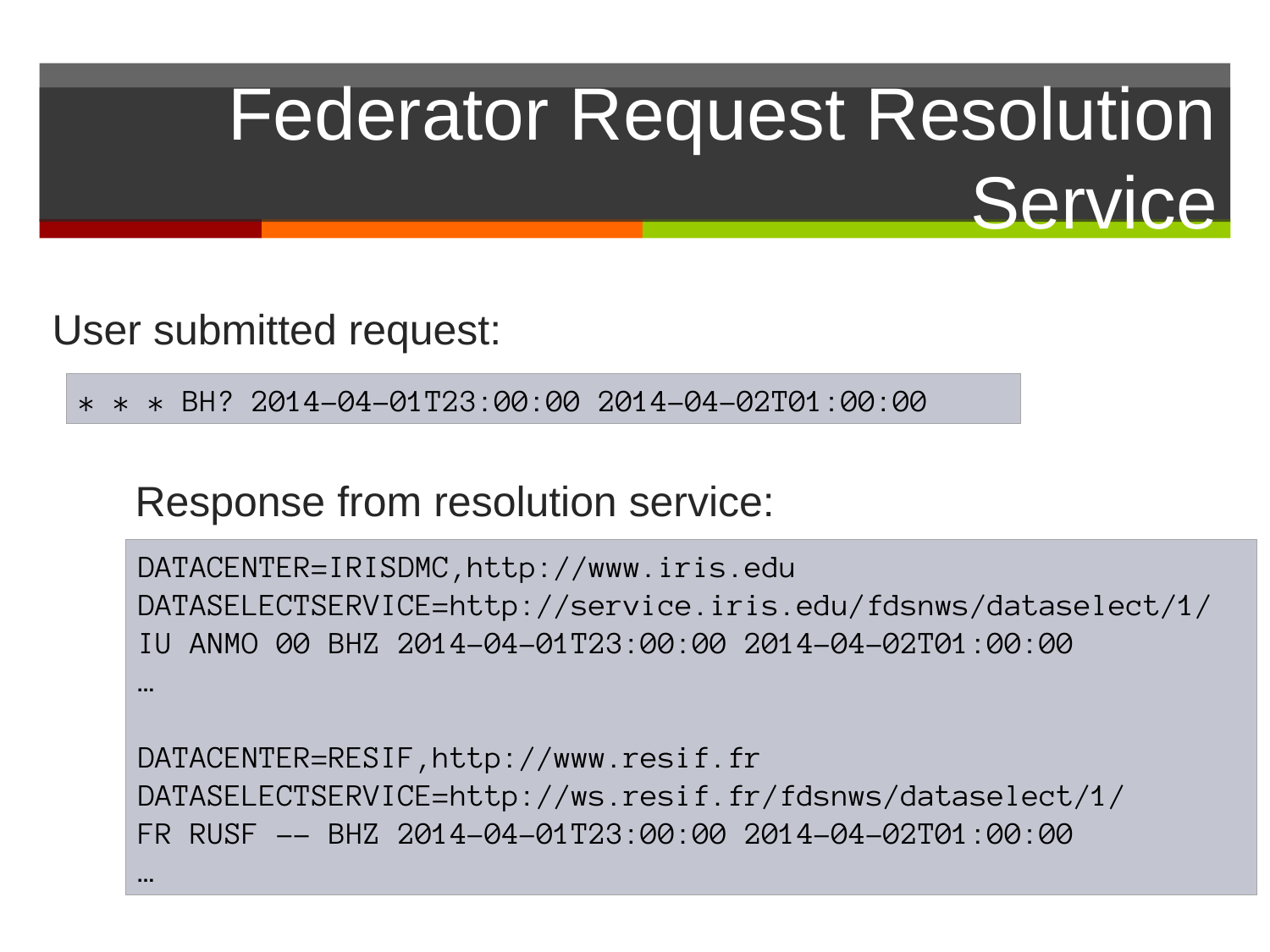

# Federator Request Resolution Service
User submitted request:

       Response from resolution service:
* * * BH? 2014-04-01T23:00:00 2014-04-02T01:00:00
DATACENTER=IRISDMC,http://www.iris.edu
DATASELECTSERVICE=http://service.iris.edu/fdsnws/dataselect/1/
IU ANMO 00 BHZ 2014-04-01T23:00:00 2014-04-02T01:00:00
…

DATACENTER=RESIF,http://www.resif.fr
DATASELECTSERVICE=http://ws.resif.fr/fdsnws/dataselect/1/
FR RUSF -- BHZ 2014-04-01T23:00:00 2014-04-02T01:00:00
…